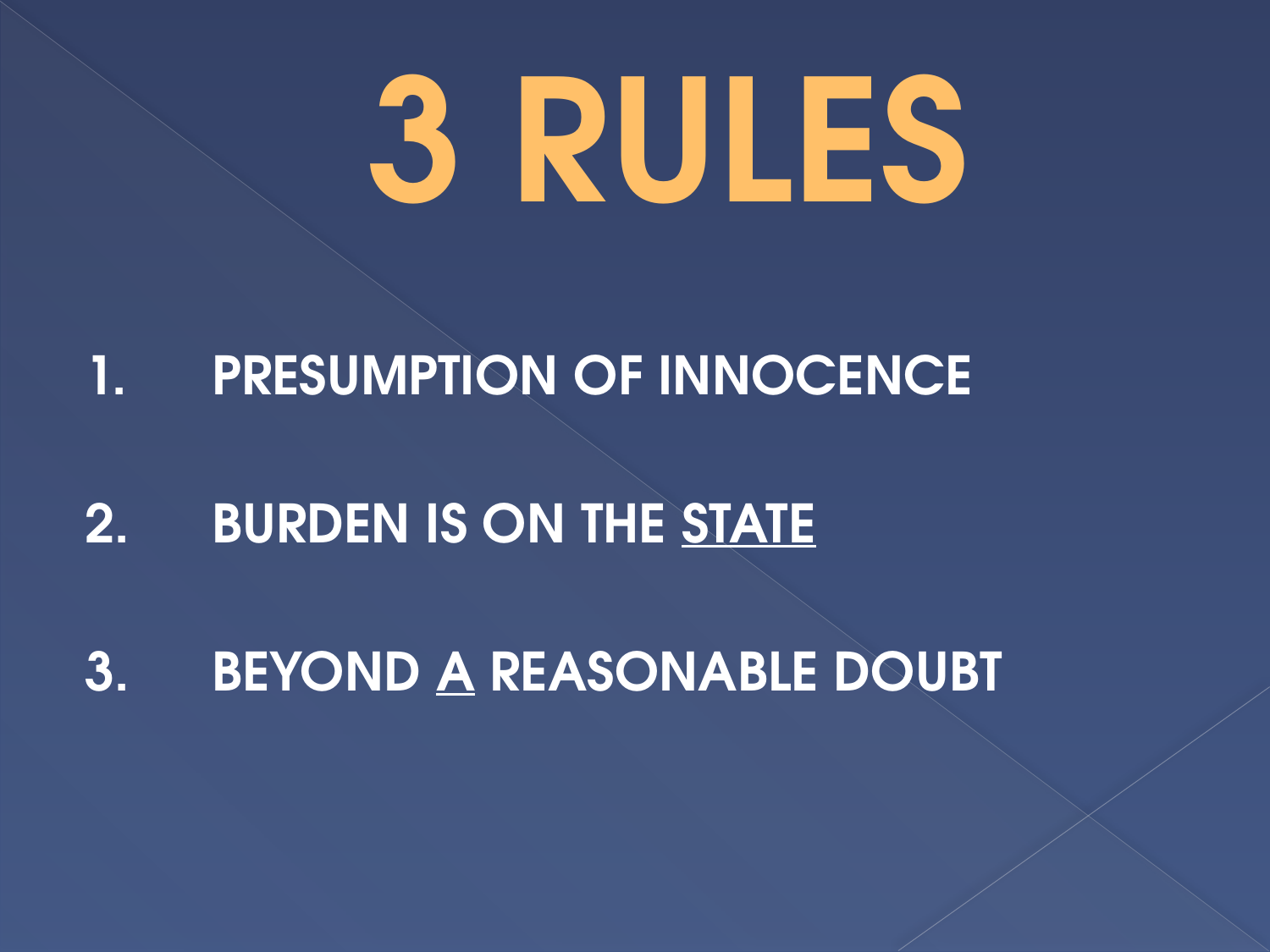

# 3 RULES

1.	PRESUMPTION OF INNOCENCE

2.	BURDEN IS ON THE STATE

3.	BEYOND A REASONABLE DOUBT